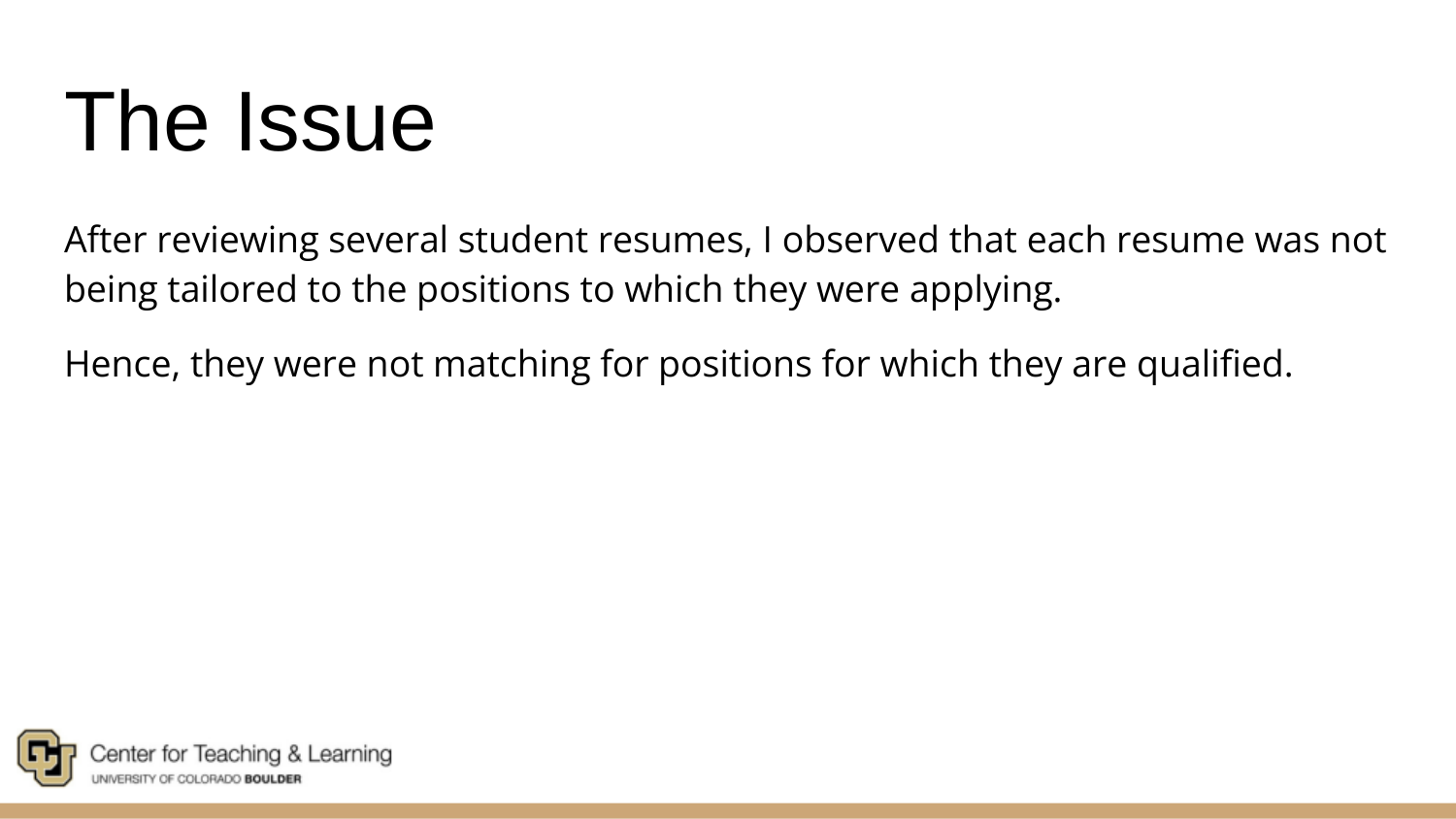

# The Issue
After reviewing several student resumes, I observed that each resume was not being tailored to the positions to which they were applying.
Hence, they were not matching for positions for which they are qualified.